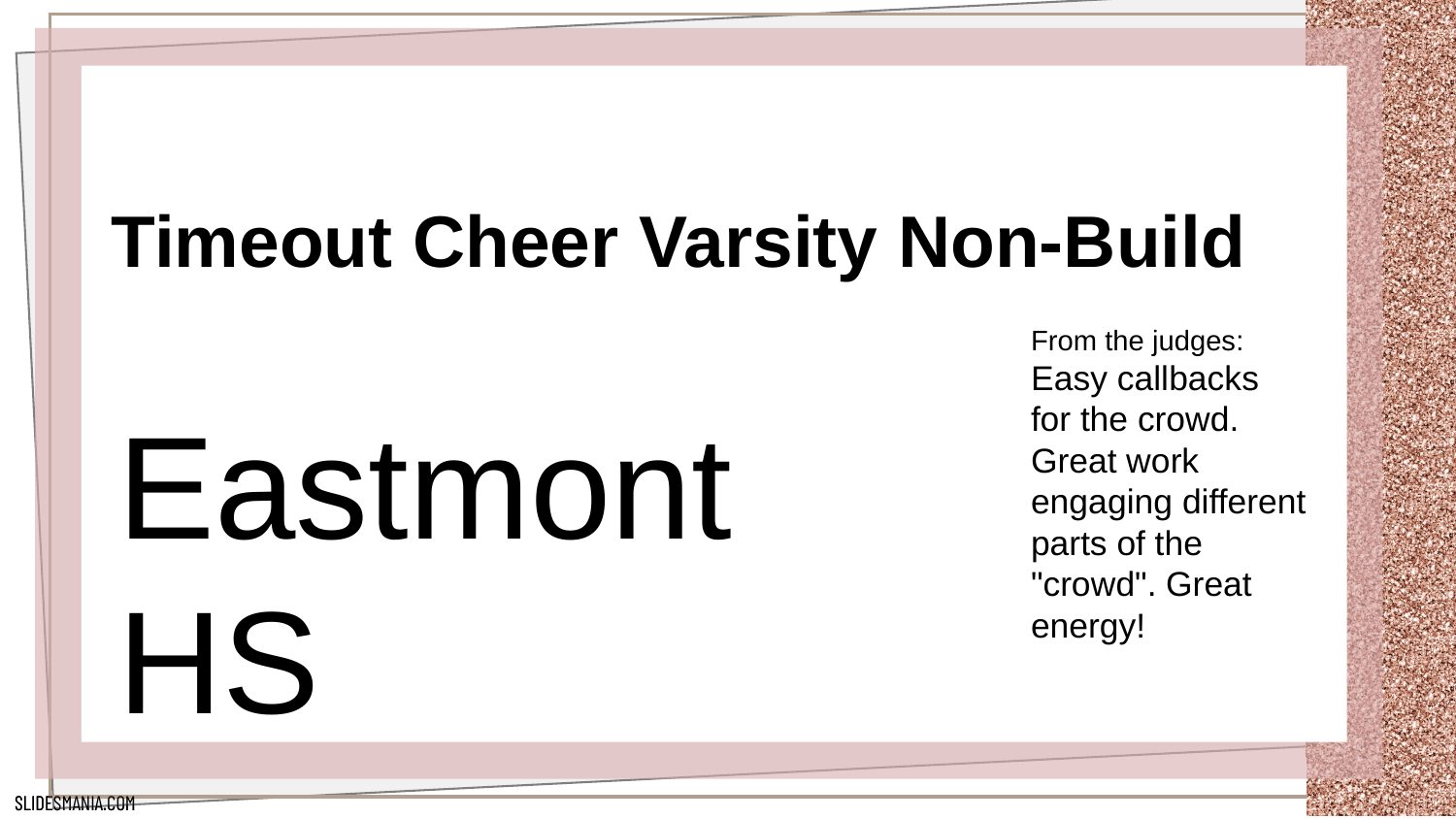

# Timeout Cheer Varsity Non-Build
From the judges:
Easy callbacks for the crowd. Great work engaging different parts of the "crowd". Great energy!
Eastmont HS